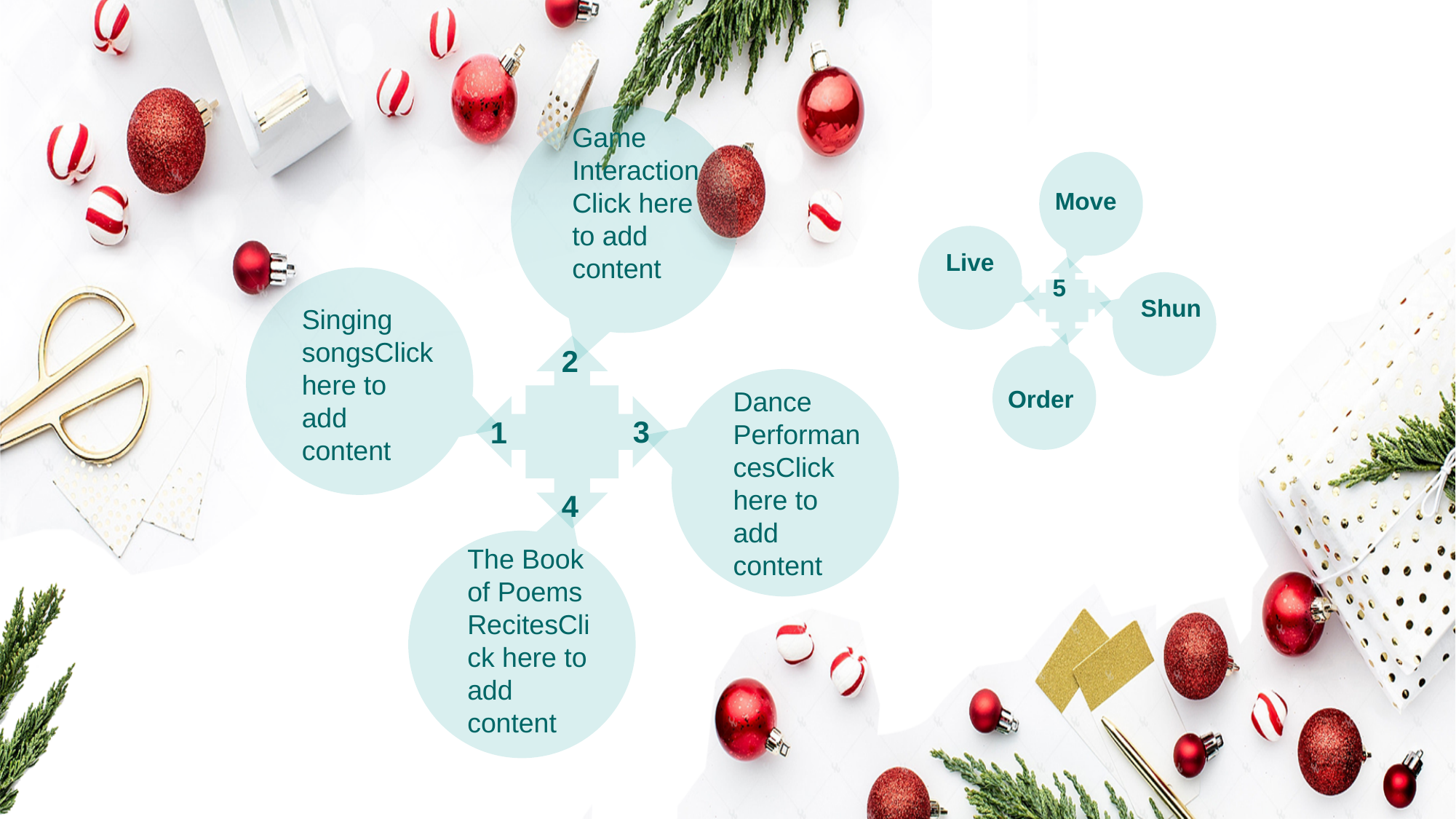

Game InteractionClick here to add content

Move
Live
5
Shun
Singing songsClick here to add content
2
Order
Dance PerformancesClick here to add content
3
1
4
The Book of Poems RecitesClick here to add content